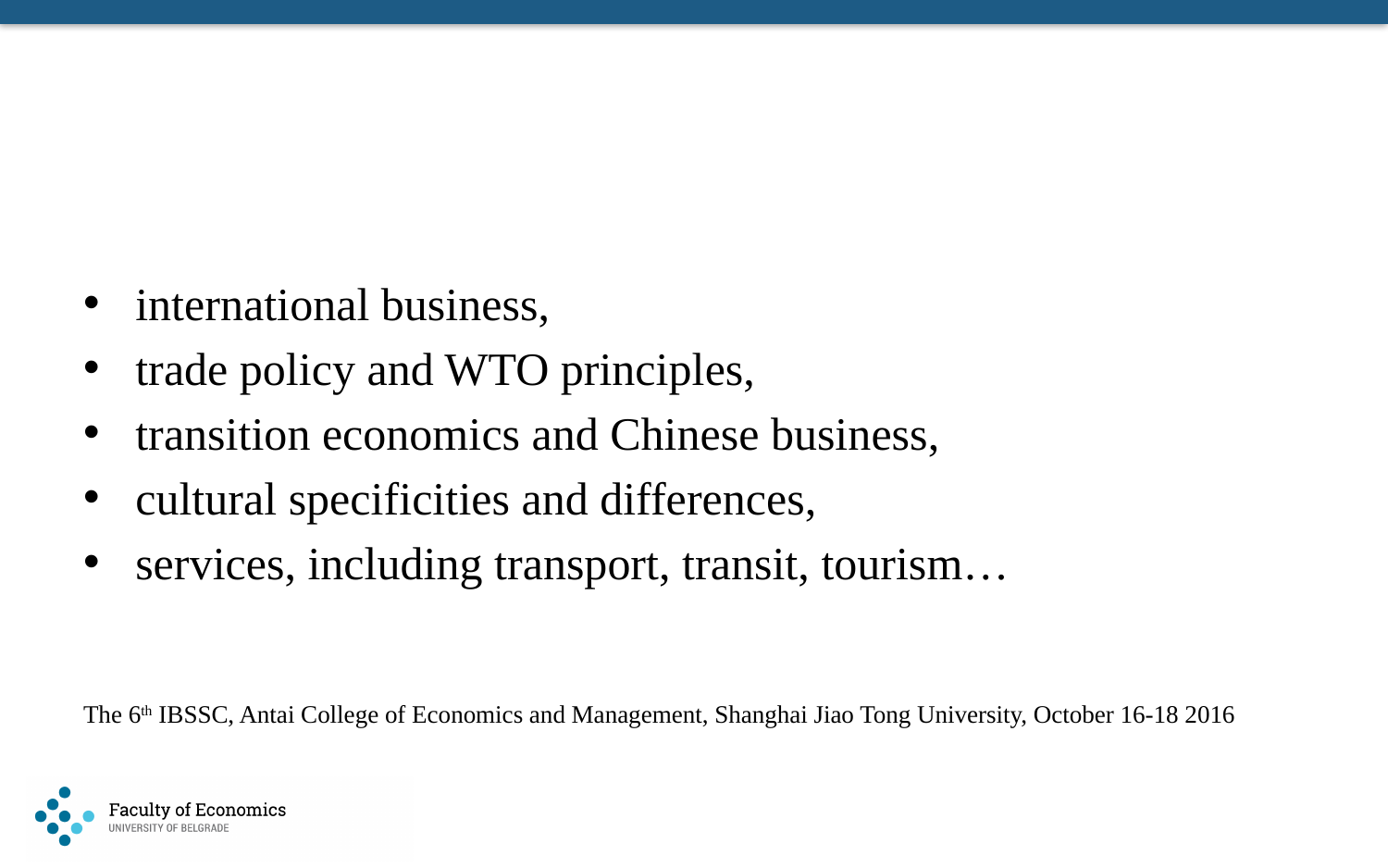

#

international business,
trade policy and WTO principles,
transition economics and Chinese business,
cultural specificities and differences,
services, including transport, transit, tourism…

The 6th IBSSC, Antai College of Economics and Management, Shanghai Jiao Tong University, October 16-18 2016